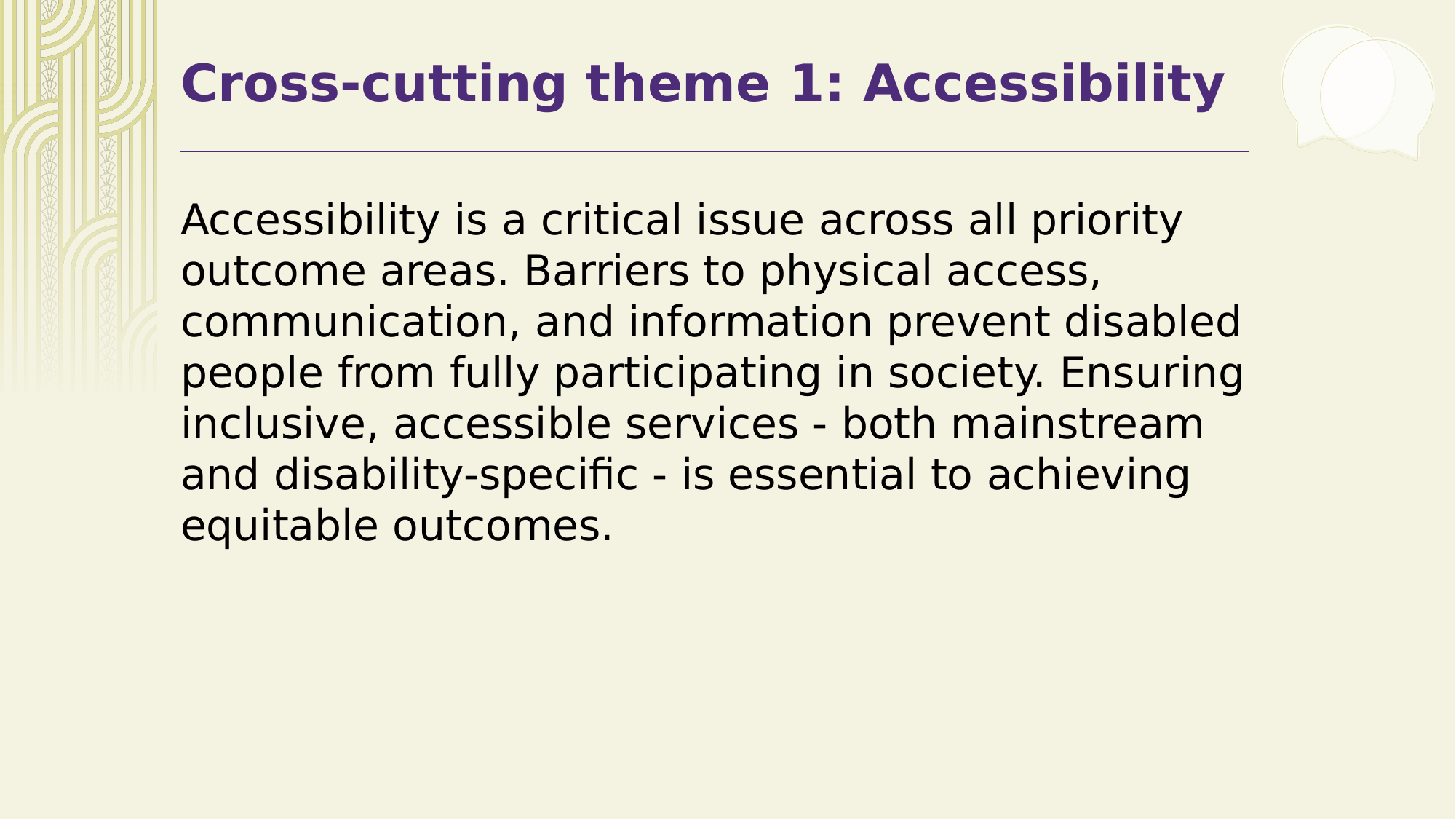

# Cross-cutting theme 1: Accessibility
Accessibility is a critical issue across all priority outcome areas. Barriers to physical access, communication, and information prevent disabled people from fully participating in society. Ensuring inclusive, accessible services - both mainstream and disability-specific - is essential to achieving
equitable outcomes.